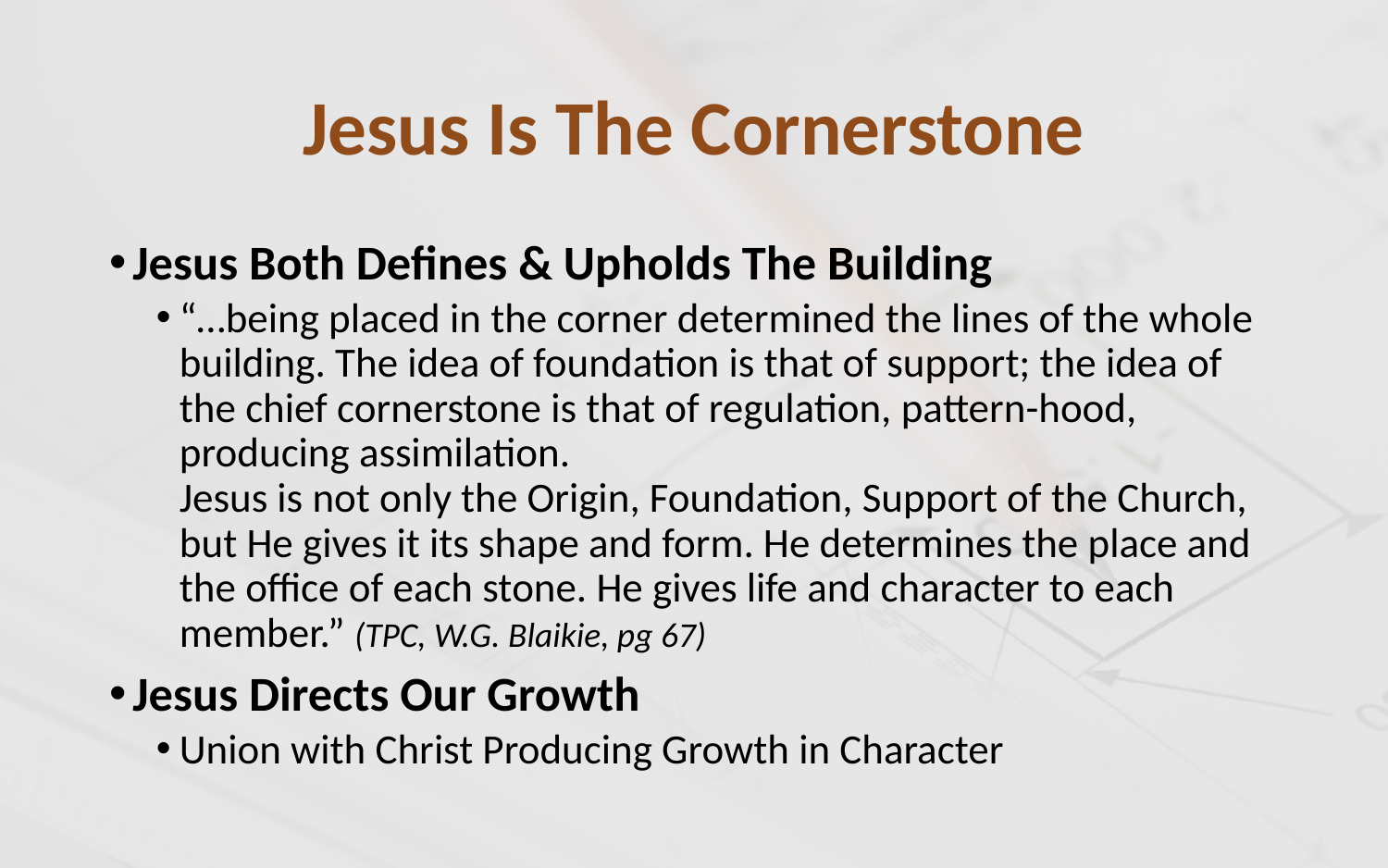

# Jesus Is The Cornerstone
Jesus Both Defines & Upholds The Building
“…being placed in the corner determined the lines of the whole building. The idea of foundation is that of support; the idea of the chief cornerstone is that of regulation, pattern-hood, producing assimilation.
Jesus is not only the Origin, Foundation, Support of the Church, but He gives it its shape and form. He determines the place and the office of each stone. He gives life and character to each member.” (TPC, W.G. Blaikie, pg 67)
Jesus Directs Our Growth
Union with Christ Producing Growth in Character